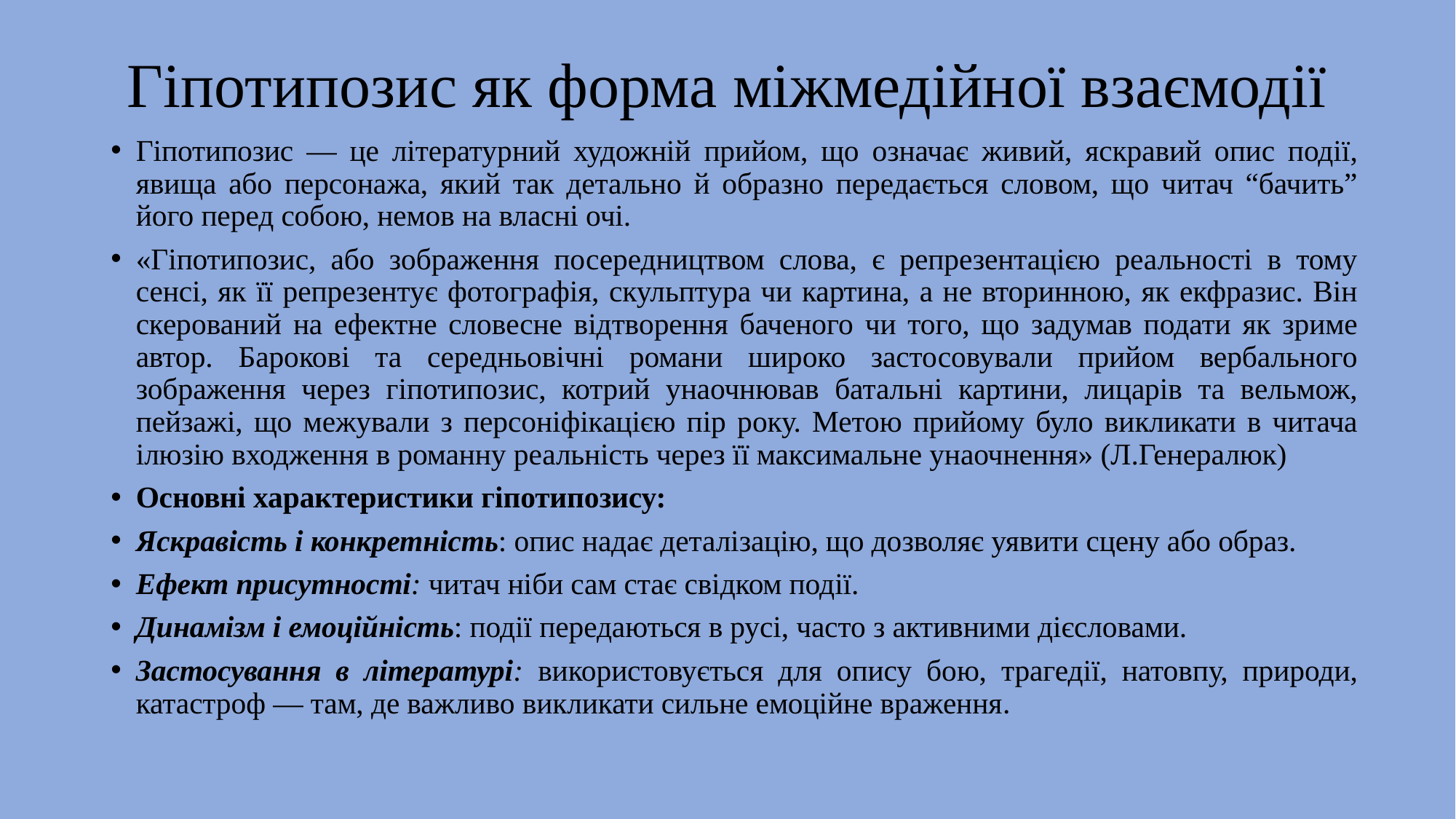

# Гіпотипозис як форма міжмедійної взаємодії
Гіпотипозис — це літературний художній прийом, що означає живий, яскравий опис події, явища або персонажа, який так детально й образно передається словом, що читач “бачить” його перед собою, немов на власні очі.
«Гіпотипозис, або зображення посередництвом слова, є репрезентацією реальності в тому сенсі, як її репрезентує фотографія, скульптура чи картина, а не вторинною, як екфразис. Він скерований на ефектне словесне відтворення баченого чи того, що задумав подати як зриме автор. Барокові та середньовічні романи широко застосовували прийом вербального зображення через гіпотипозис, котрий унаочнював батальні картини, лицарів та вельмож, пейзажі, що межували з персоніфікацією пір року. Метою прийому було викликати в читача ілюзію входження в романну реальність через її максимальне унаочнення» (Л.Генералюк)
Основні характеристики гіпотипозису:
Яскравість і конкретність: опис надає деталізацію, що дозволяє уявити сцену або образ.
Ефект присутності: читач ніби сам стає свідком події.
Динамізм і емоційність: події передаються в русі, часто з активними дієсловами.
Застосування в літературі: використовується для опису бою, трагедії, натовпу, природи, катастроф — там, де важливо викликати сильне емоційне враження.